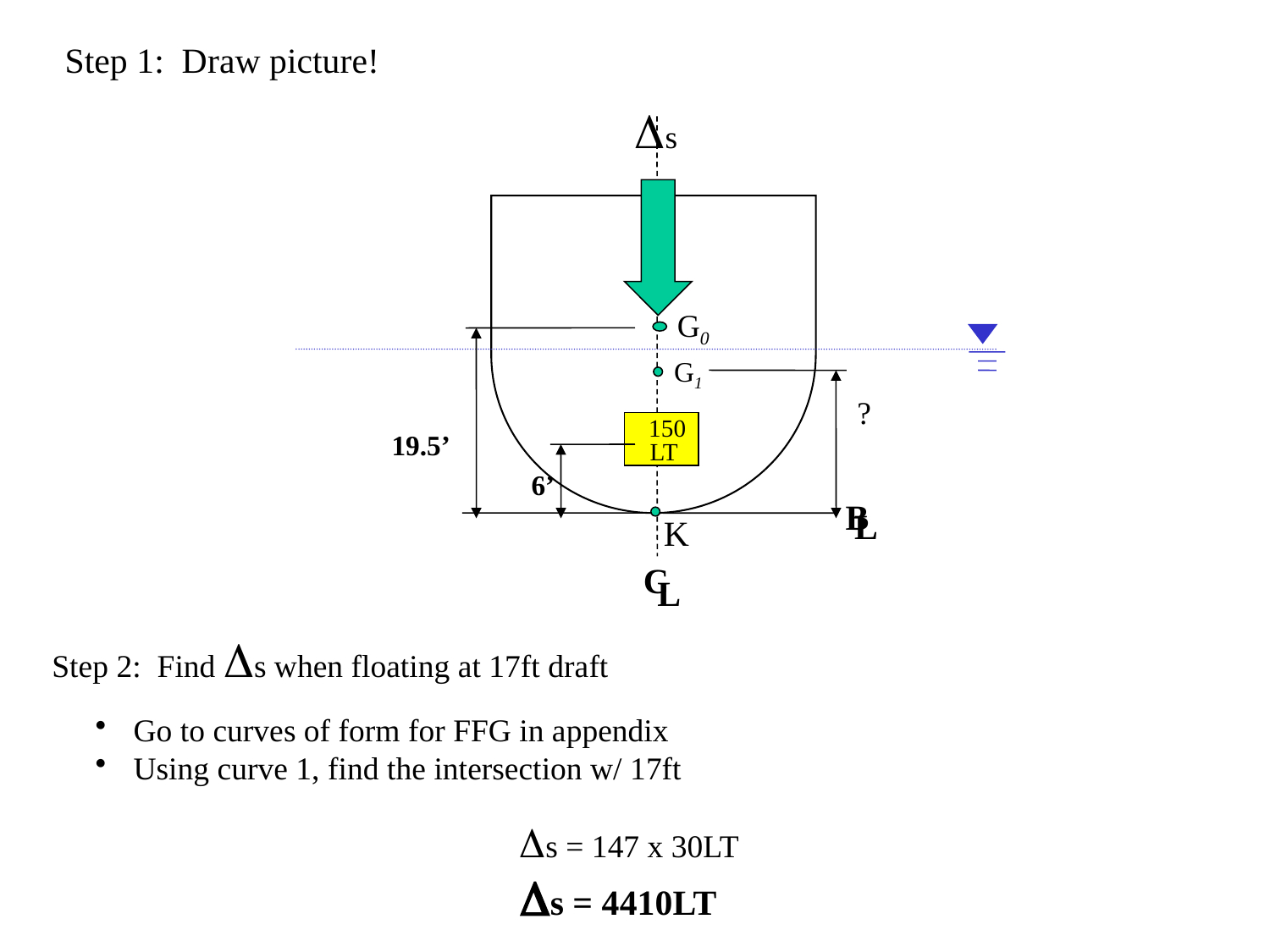

Step 1:  Draw picture!
Δs

G0

G1

?
150
LT
19.5’

6’
B
L
K

C
L
Step 2:  Find Δs when floating at 17ft draft
 Go to curves of form for FFG in appendix
 Using curve 1, find the intersection w/ 17ft
Δs = 147 x 30LT
Δs = 4410LT